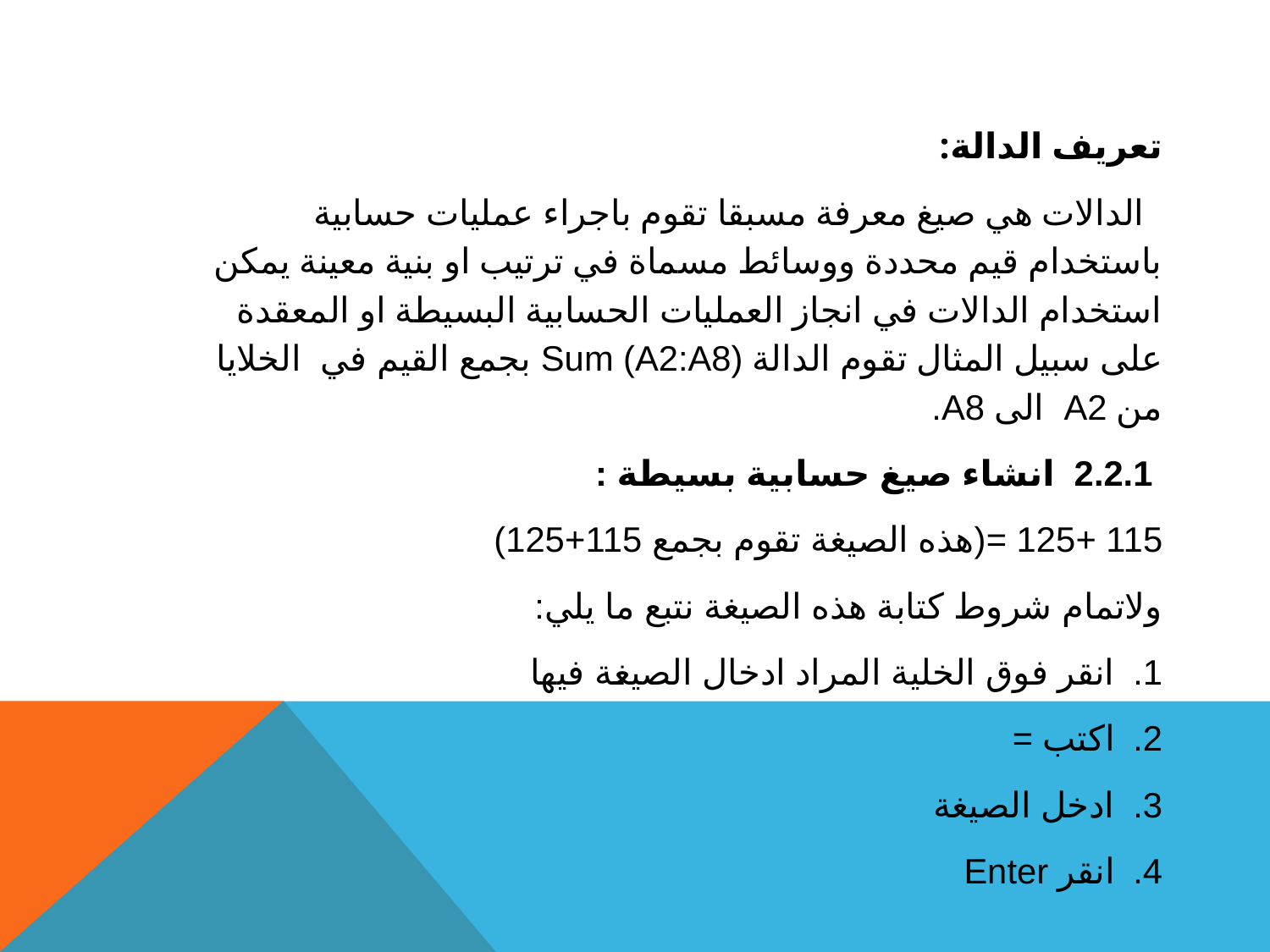

تعريف الدالة:
  الدالات هي صيغ معرفة مسبقا تقوم باجراء عمليات حسابية باستخدام قيم محددة ووسائط مسماة في ترتيب او بنية معينة يمكن استخدام الدالات في انجاز العمليات الحسابية البسيطة او المعقدة على سبيل المثال تقوم الدالة Sum (A2:A8) بجمع القيم في  الخلايا من A2  الى A8.
 2.2.1  انشاء صيغ حسابية بسيطة :
115 +125 =(هذه الصيغة تقوم بجمع 115+125)
ولاتمام شروط كتابة هذه الصيغة نتبع ما يلي:
انقر فوق الخلية المراد ادخال الصيغة فيها
اكتب =
ادخل الصيغة
انقر Enter